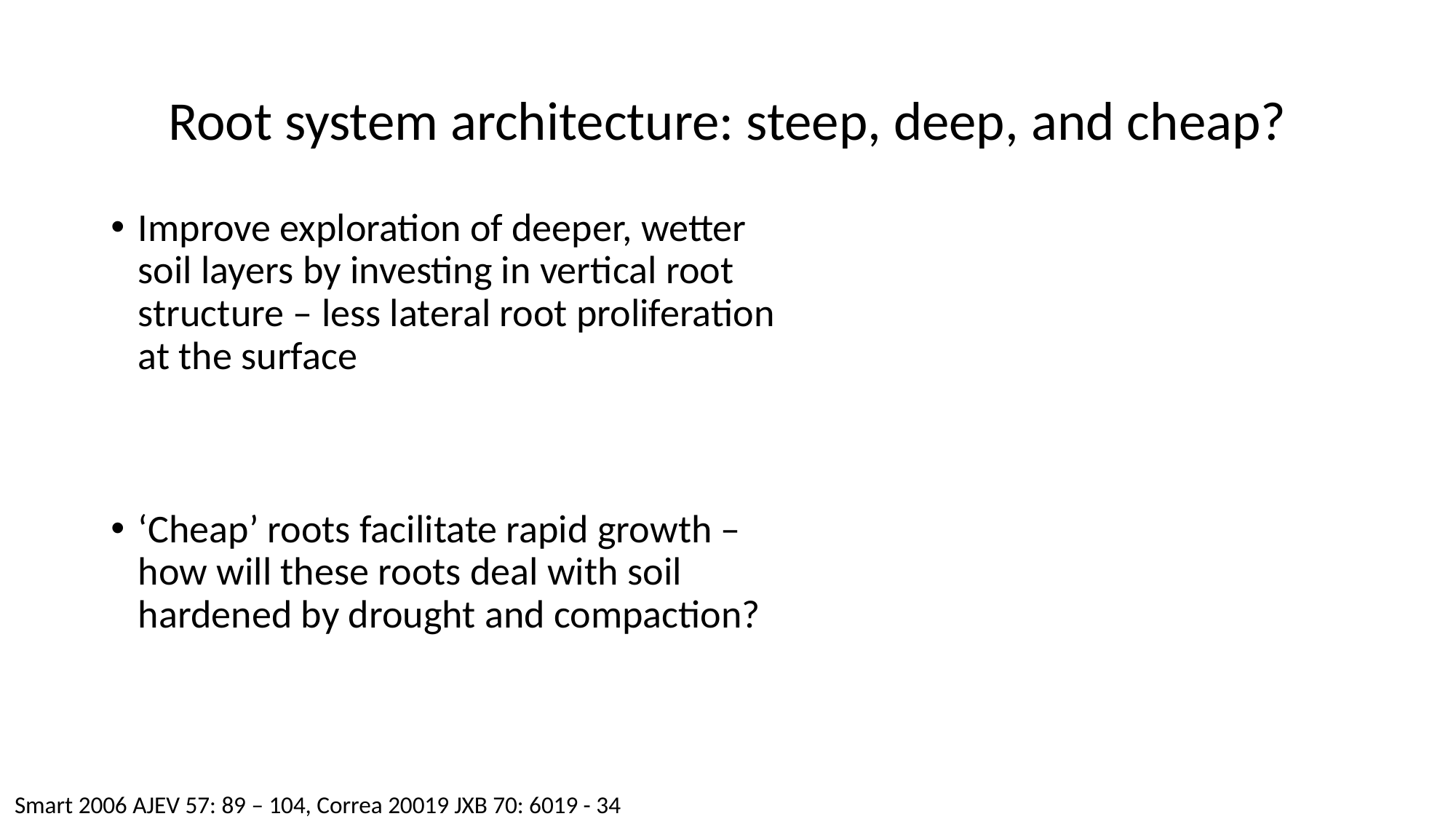

# Root system architecture: steep, deep, and cheap?
Improve exploration of deeper, wetter soil layers by investing in vertical root structure – less lateral root proliferation at the surface

‘Cheap’ roots facilitate rapid growth –how will these roots deal with soil hardened by drought and compaction?
Smart 2006 AJEV 57: 89 – 104, Correa 20019 JXB 70: 6019 - 34